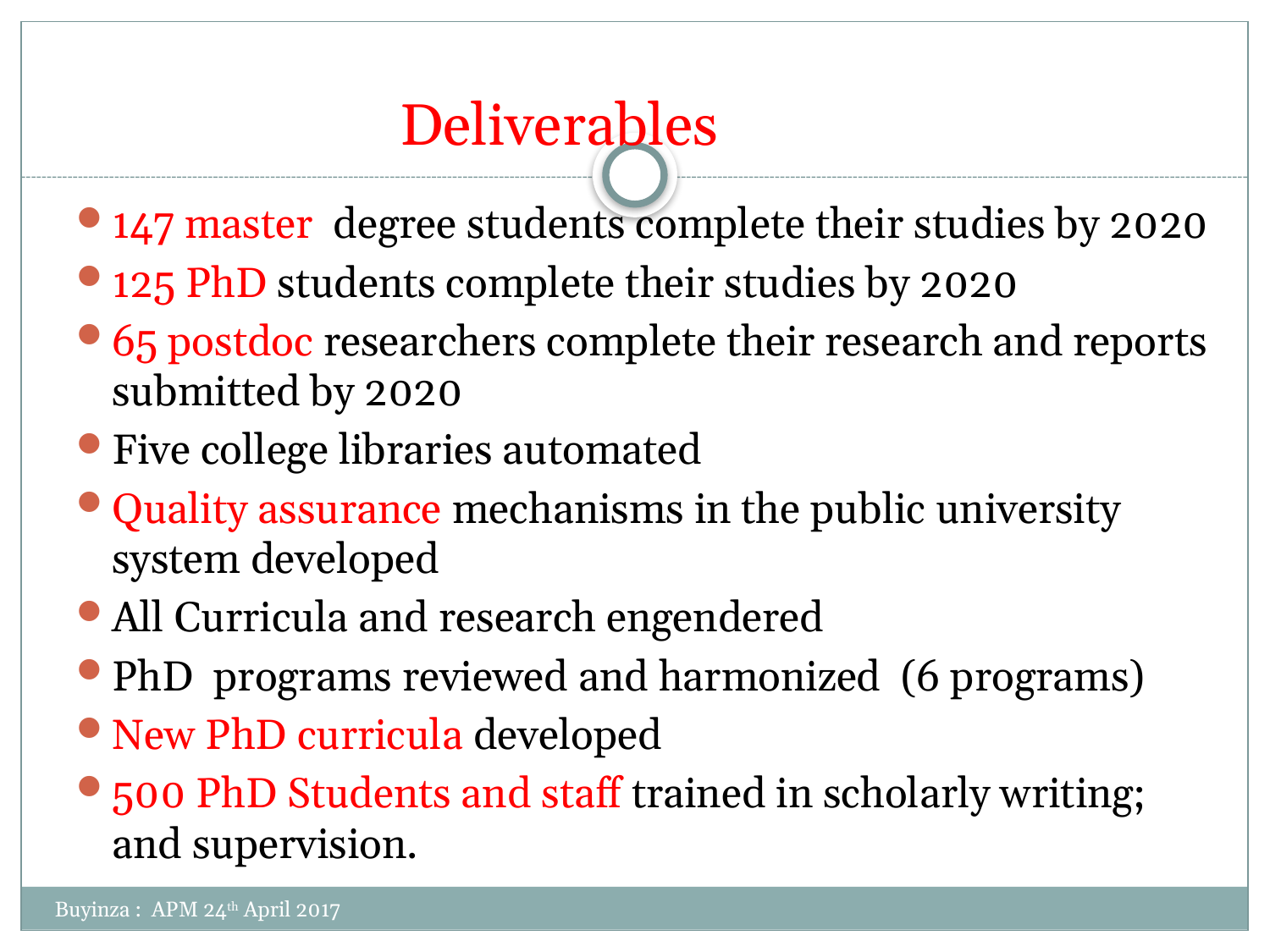

# Deliverables
147 master  degree students complete their studies by 2020
125 PhD students complete their studies by 2020
65 postdoc researchers complete their research and reports submitted by 2020
Five college libraries automated
Quality assurance mechanisms in the public university system developed
All Curricula and research engendered
PhD  programs reviewed and harmonized  (6 programs)
New PhD curricula developed
500 PhD Students and staff trained in scholarly writing; and supervision.

Buyinza :  APM 24th April 2017